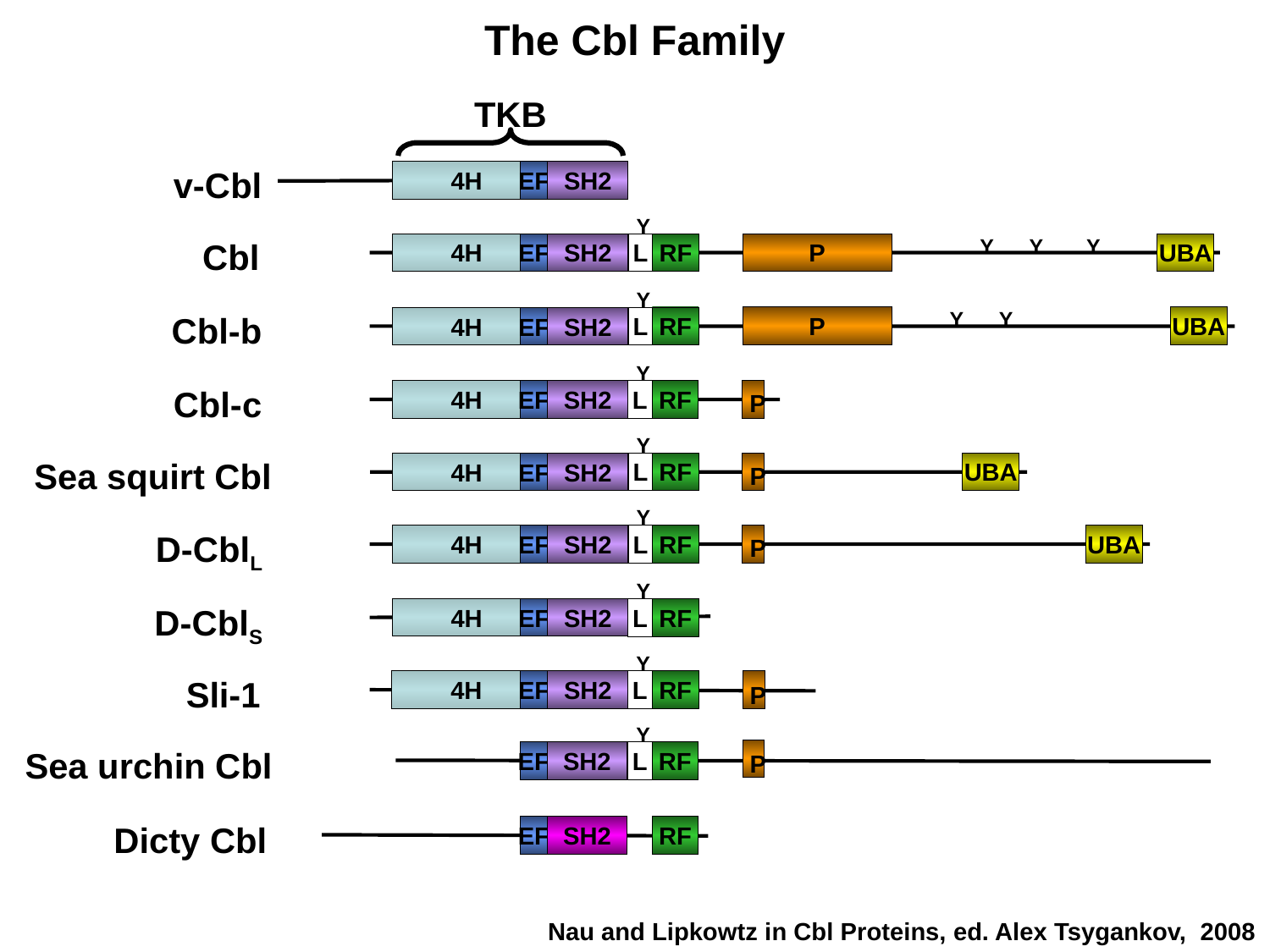

The Cbl Family

TKB
v-Cbl
4H
EF
SH2

Y
Y
Y
Y
Cbl
4H
EF
SH2
L
RF
P
UBA

Y
Y
Y
Cbl-b
L
RF
P
UBA
4H
EF
SH2

Y
Cbl-c
4H
EF
SH2
L
RF

P

Y
Sea squirt Cbl
L
RF

UBA
4H
EF
SH2
P

Y
D-CblL
L
RF

UBA
4H
EF
SH2
P

Y
D-CblS
4H
EF
SH2
L
RF

Y
Sli-1
4H
EF
SH2
L
RF

P

Y
Sea urchin Cbl

L
EF
SH2
RF
P

Dicty Cbl
EF
SH2
RF

Nau and Lipkowtz in Cbl Proteins, ed. Alex Tsygankov,  2008